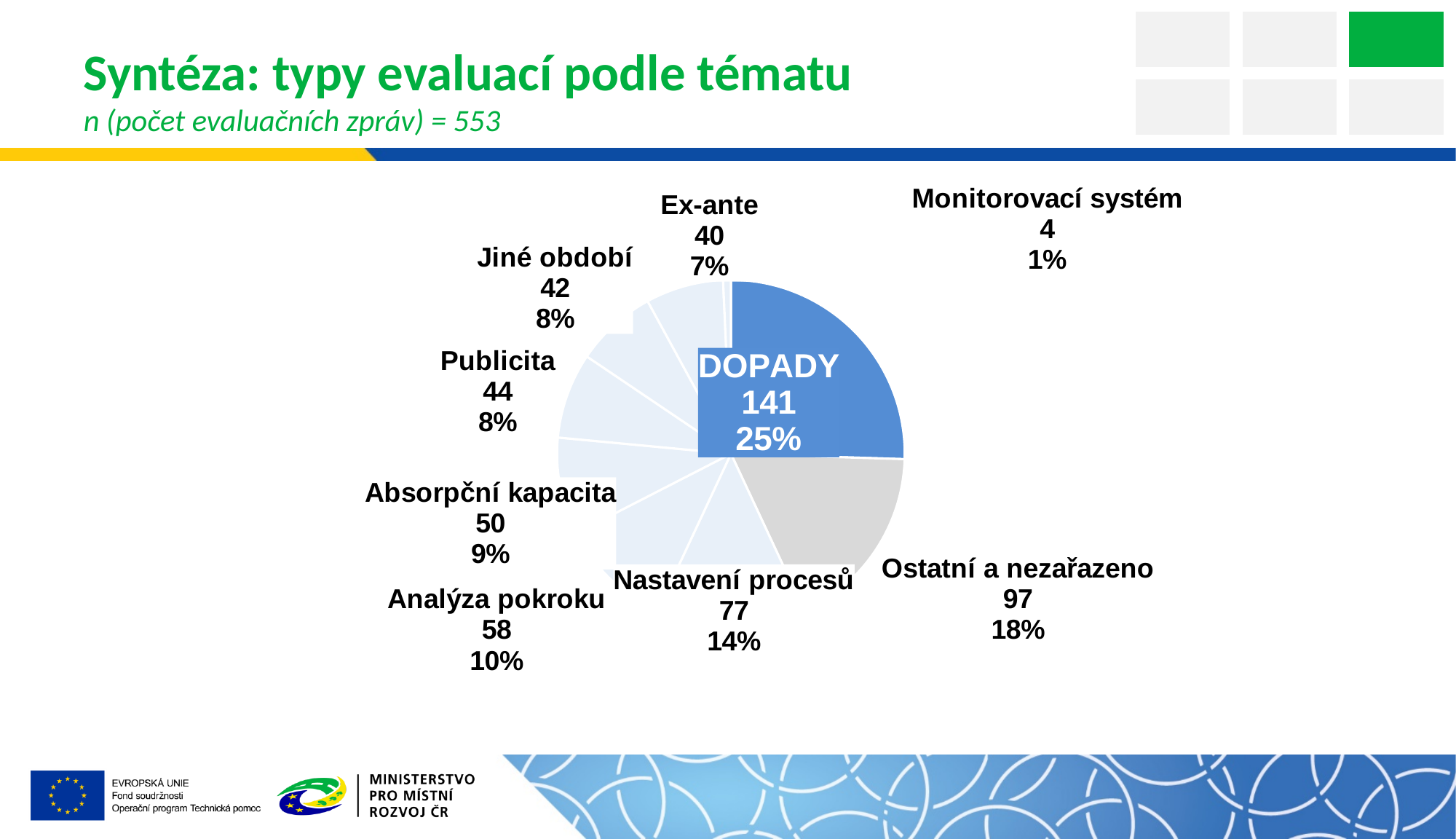

# Syntéza: typy evaluací podle tématu n (počet evaluačních zpráv) = 553

### Chart

| Category |  |
|---|---|
| DOPADY | 141.0 |
| Ostatní a nezařazeno | 97.0 |
| Nastavení procesů | 77.0 |
| Analýza pokroku | 58.0 |
| Absorpční kapacita | 50.0 |
| Publicita | 44.0 |
| Jiné období | 42.0 |
| Ex-ante | 40.0 |
| Monitorovací systém | 4.0 |